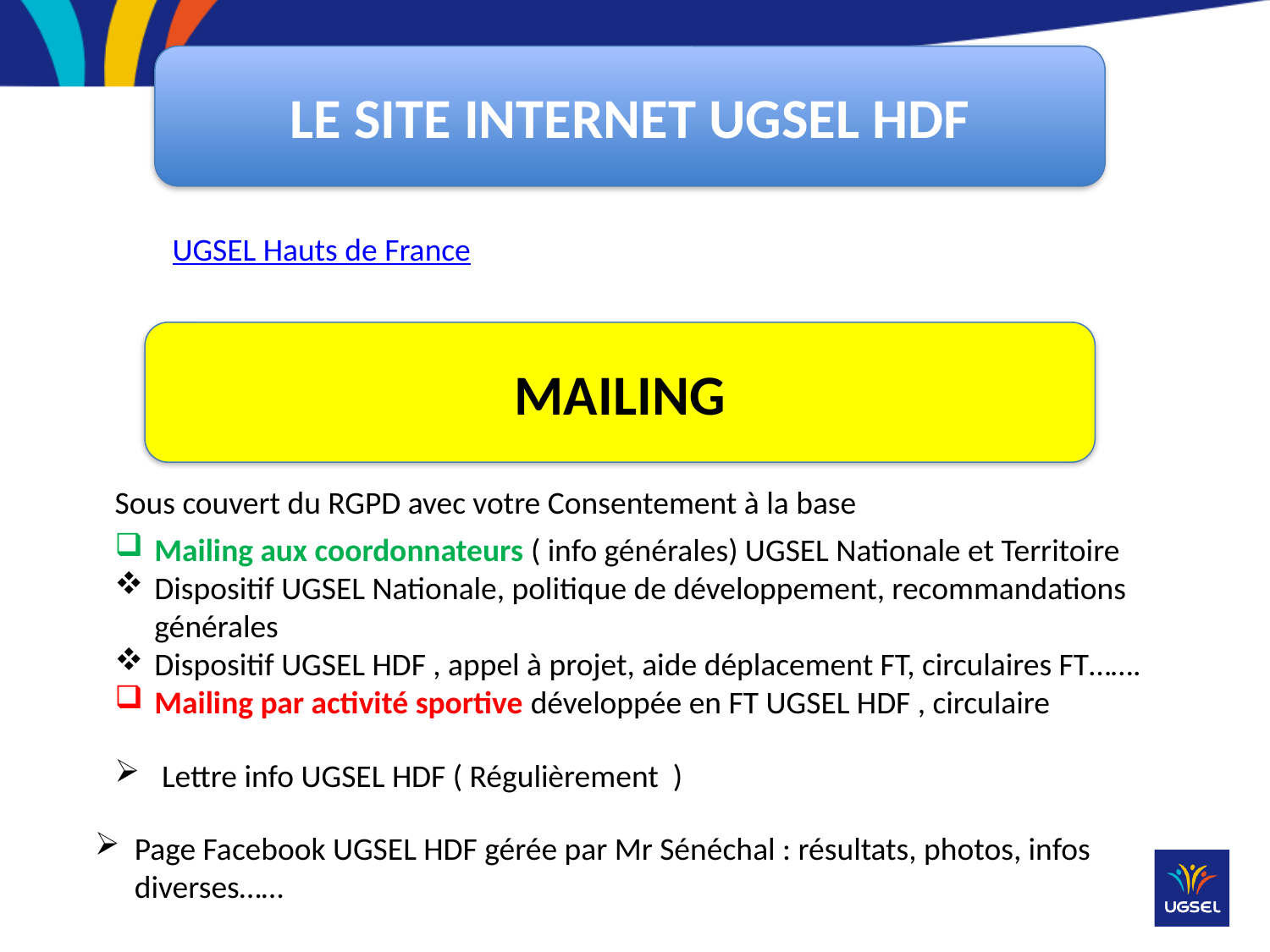

LE SITE INTERNET UGSEL HDF
UGSEL Hauts de France
MAILING
Sous couvert du RGPD avec votre Consentement à la base
Mailing aux coordonnateurs ( info générales) UGSEL Nationale et Territoire
Dispositif UGSEL Nationale, politique de développement, recommandations générales
Dispositif UGSEL HDF , appel à projet, aide déplacement FT, circulaires FT…….
Mailing par activité sportive développée en FT UGSEL HDF , circulaire
 Lettre info UGSEL HDF ( Régulièrement  )
Page Facebook UGSEL HDF gérée par Mr Sénéchal : résultats, photos, infos diverses……